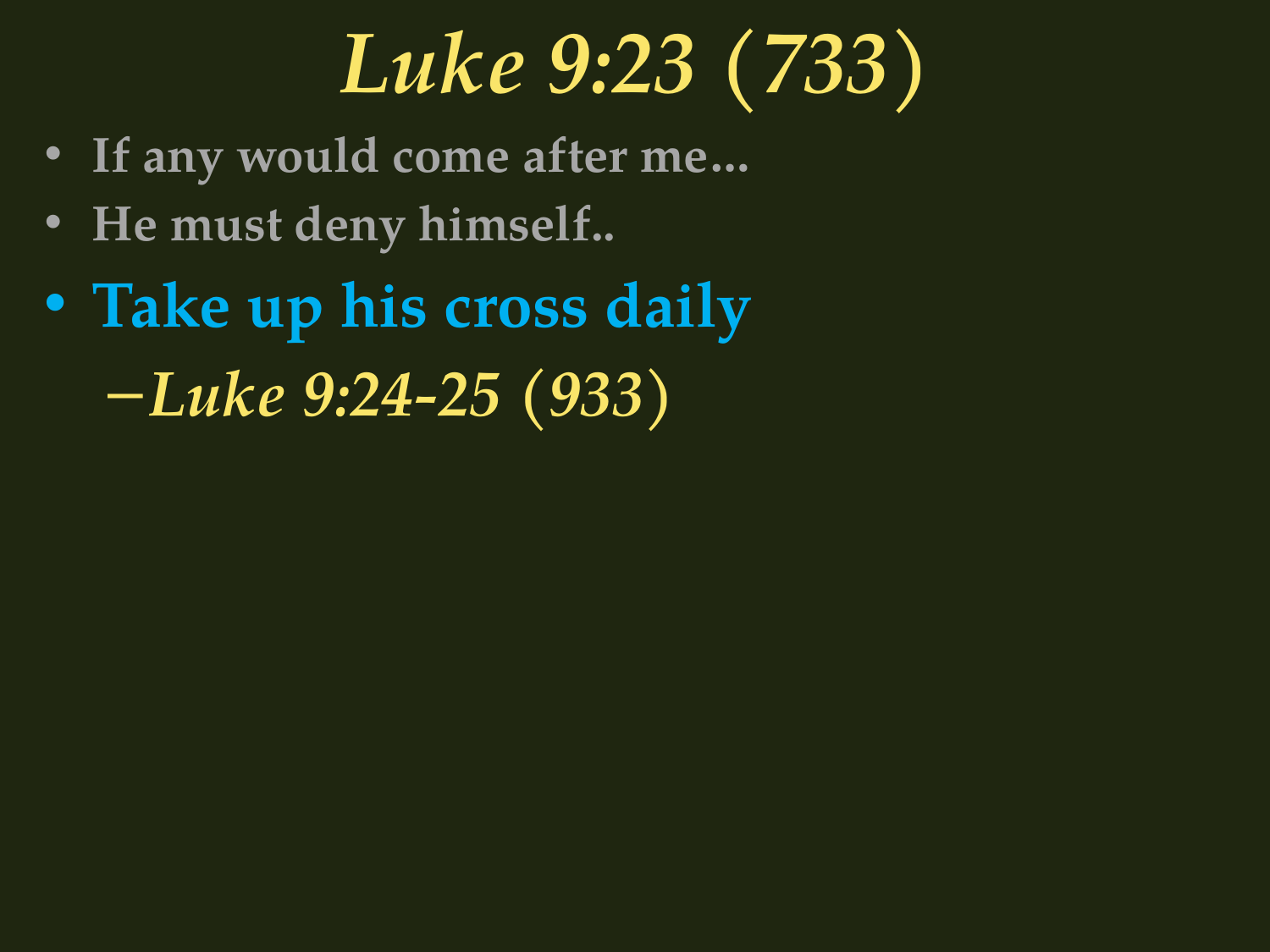

# Luke 9:23 (733)
If any would come after me…
He must deny himself..
Take up his cross daily
Luke 9:24-25 (933)